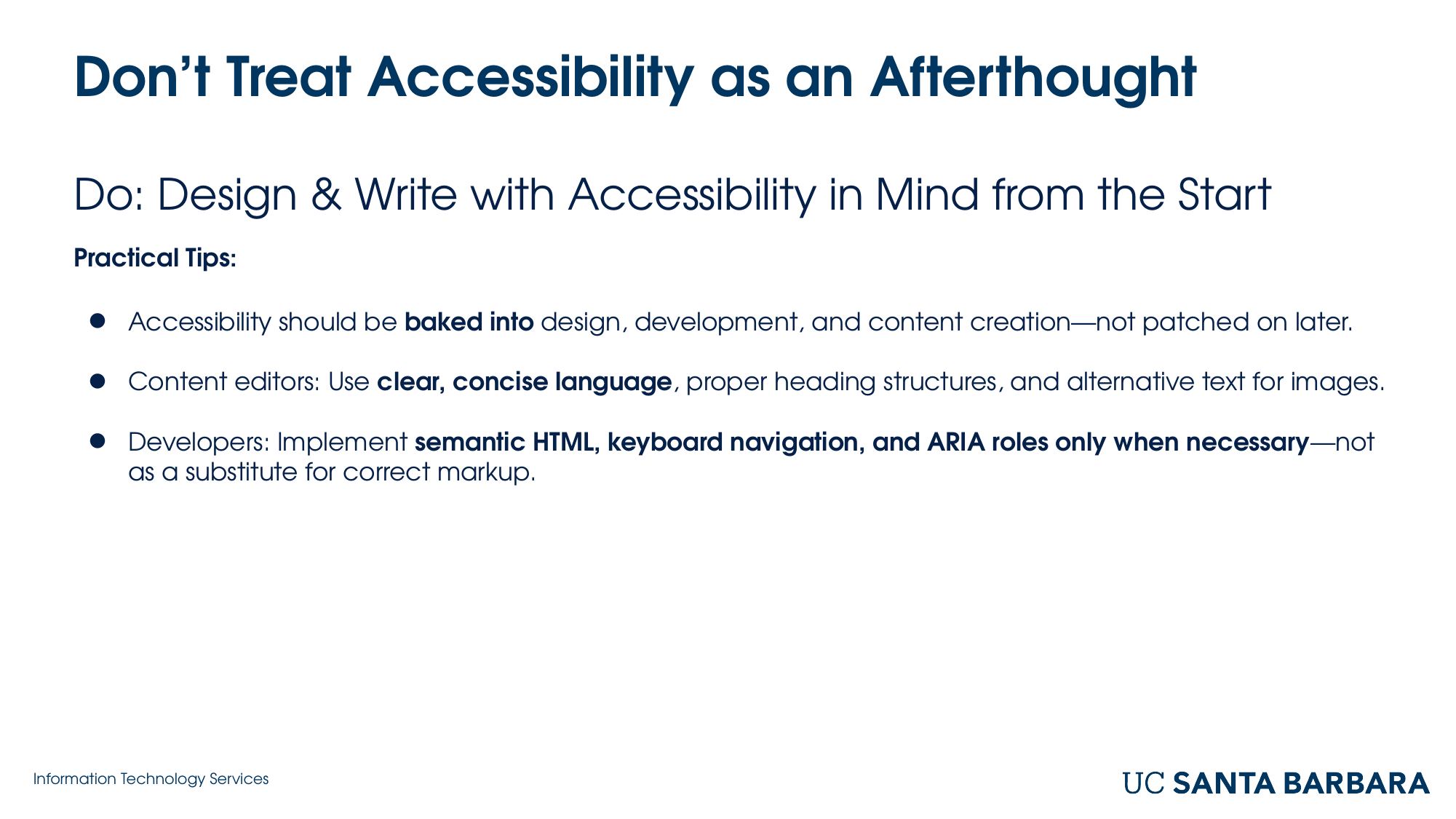

# Don’t Treat Accessibility as an Afterthought

Do: Design & Write with Accessibility in Mind from the Start
Practical Tips:
Accessibility should be baked into design, development, and content creation—not patched on later.
Content editors: Use clear, concise language, proper heading structures, and alternative text for images.
Developers: Implement semantic HTML, keyboard navigation, and ARIA roles only when necessary—not as a substitute for correct markup.